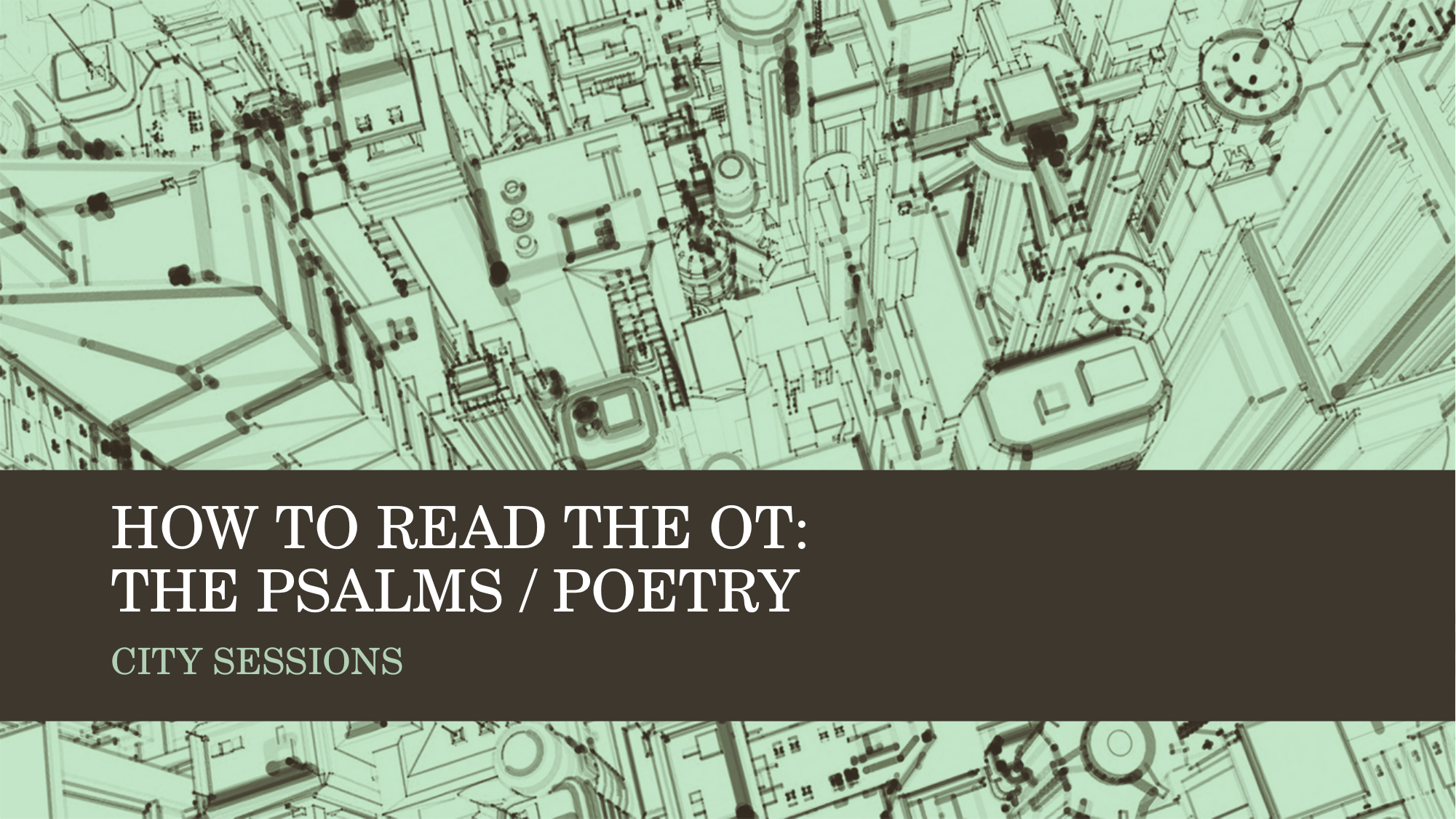

# HOW TO READ THE OT: THE PSALMS / POETRY
CITY SESSIONS